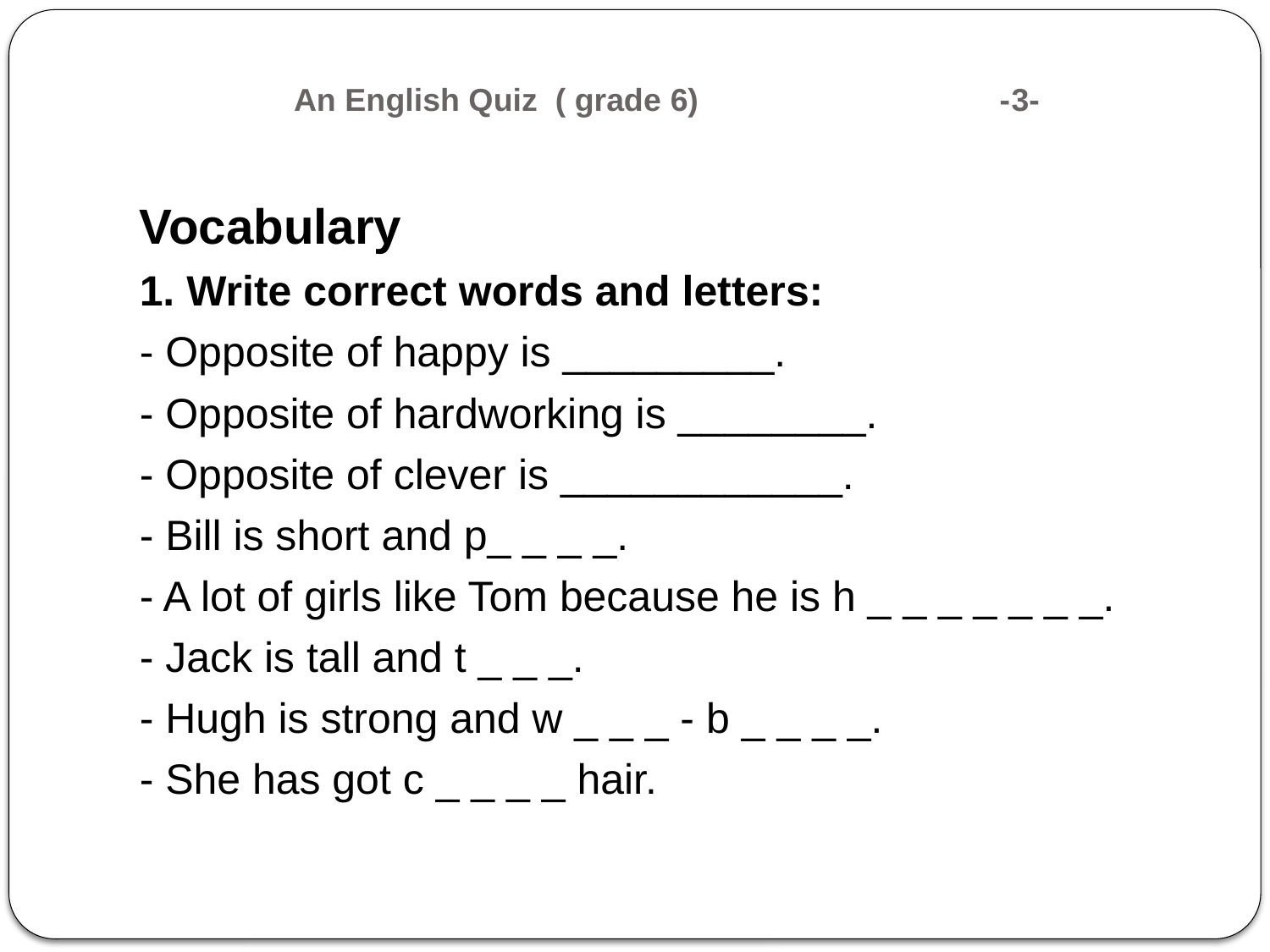

# An English Quiz  ( grade 6)                                  -3-

Vocabulary
1. Write correct words and letters:
- Opposite of happy is _________.
- Opposite of hardworking is ________.
- Opposite of clever is ____________.
- Bill is short and p_ _ _ _.
- A lot of girls like Tom because he is h _ _ _ _ _ _ _.
- Jack is tall and t _ _ _.
- Hugh is strong and w _ _ _ - b _ _ _ _.
- She has got c _ _ _ _ hair.